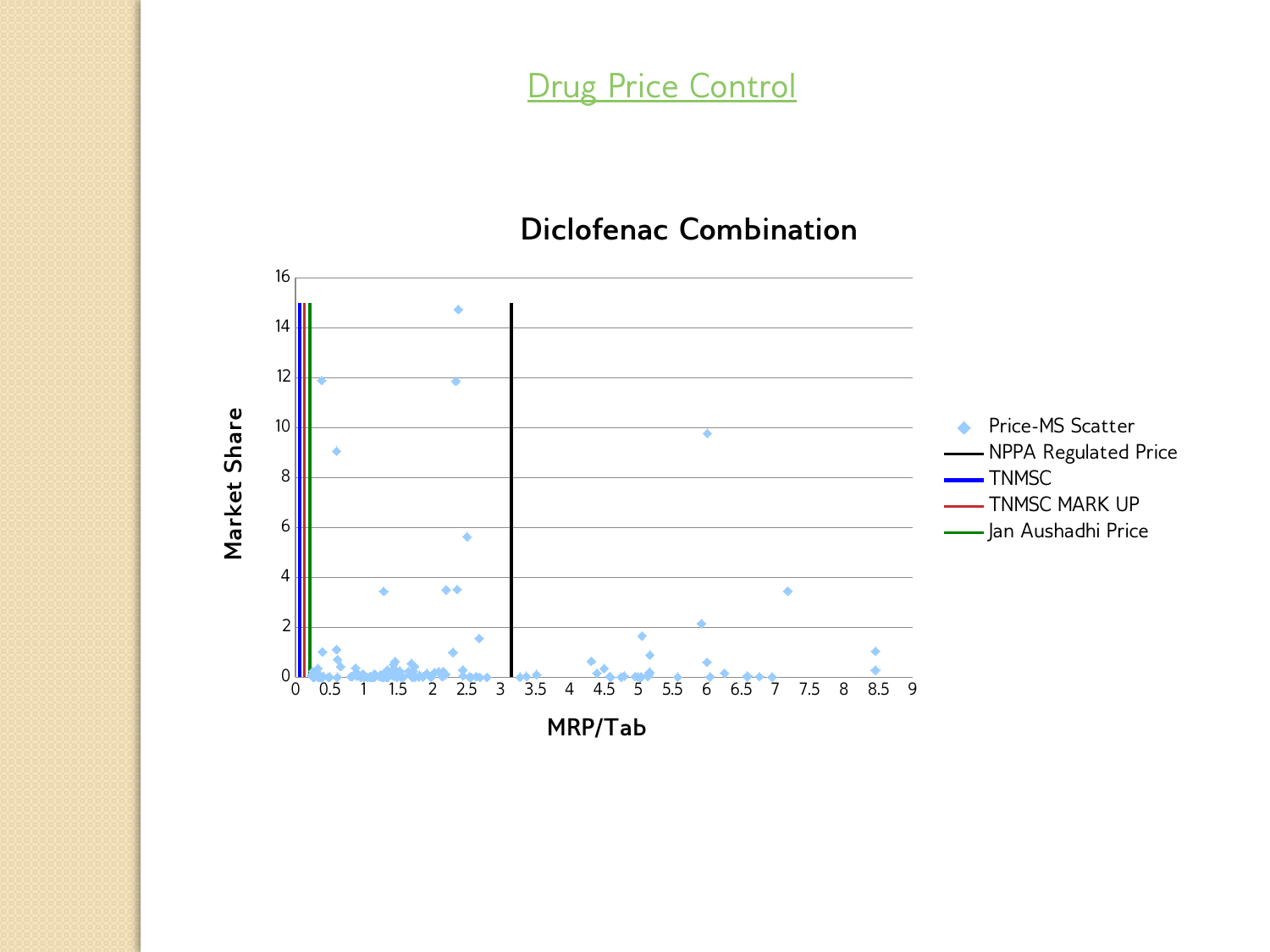

Drug Price Control

### Chart: Diclofenac Combination

| Category |  |  |  |  |  |
|---|---|---|---|---|---|